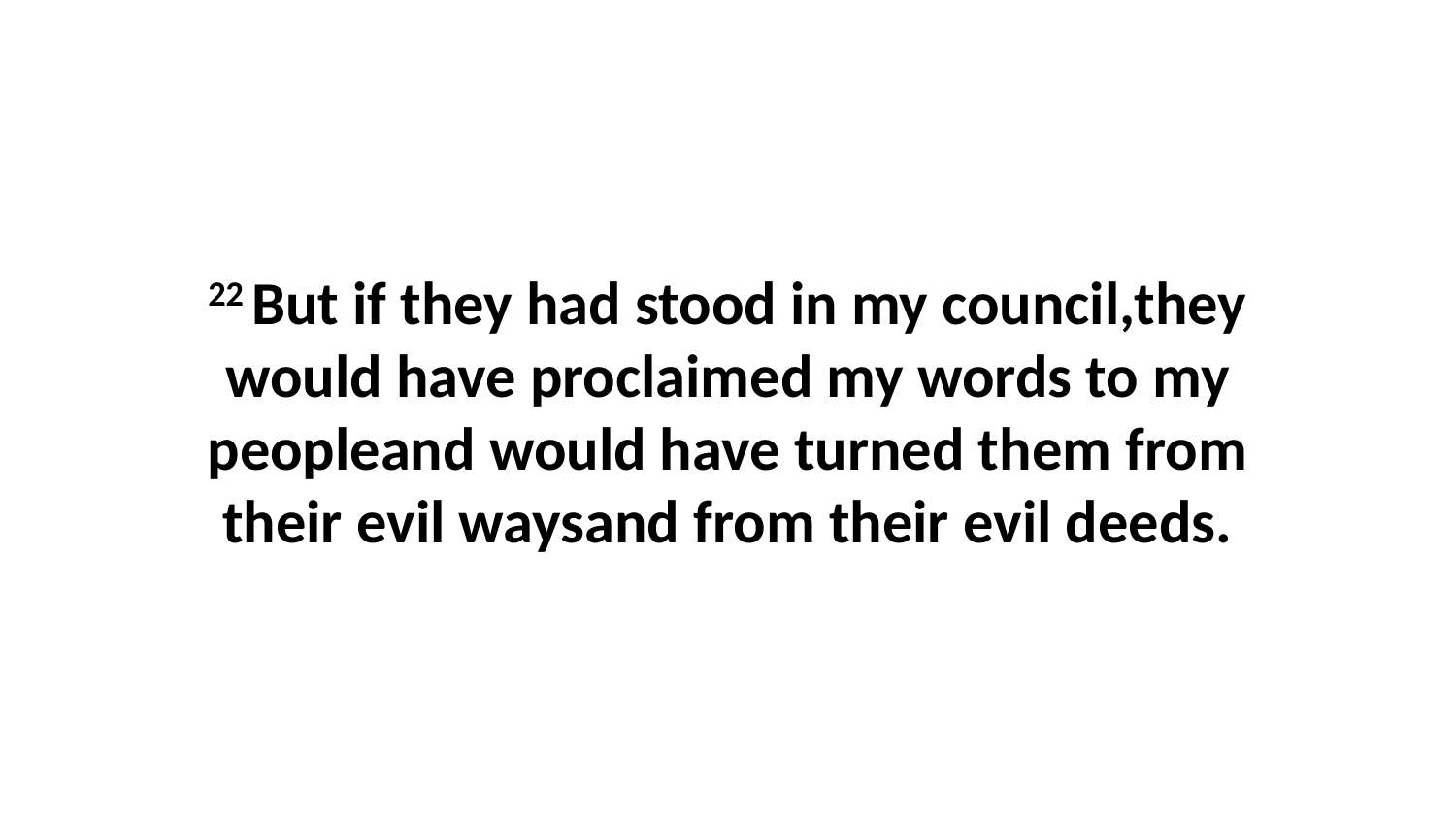

22 But if they had stood in my council,they would have proclaimed my words to my peopleand would have turned them from their evil waysand from their evil deeds.